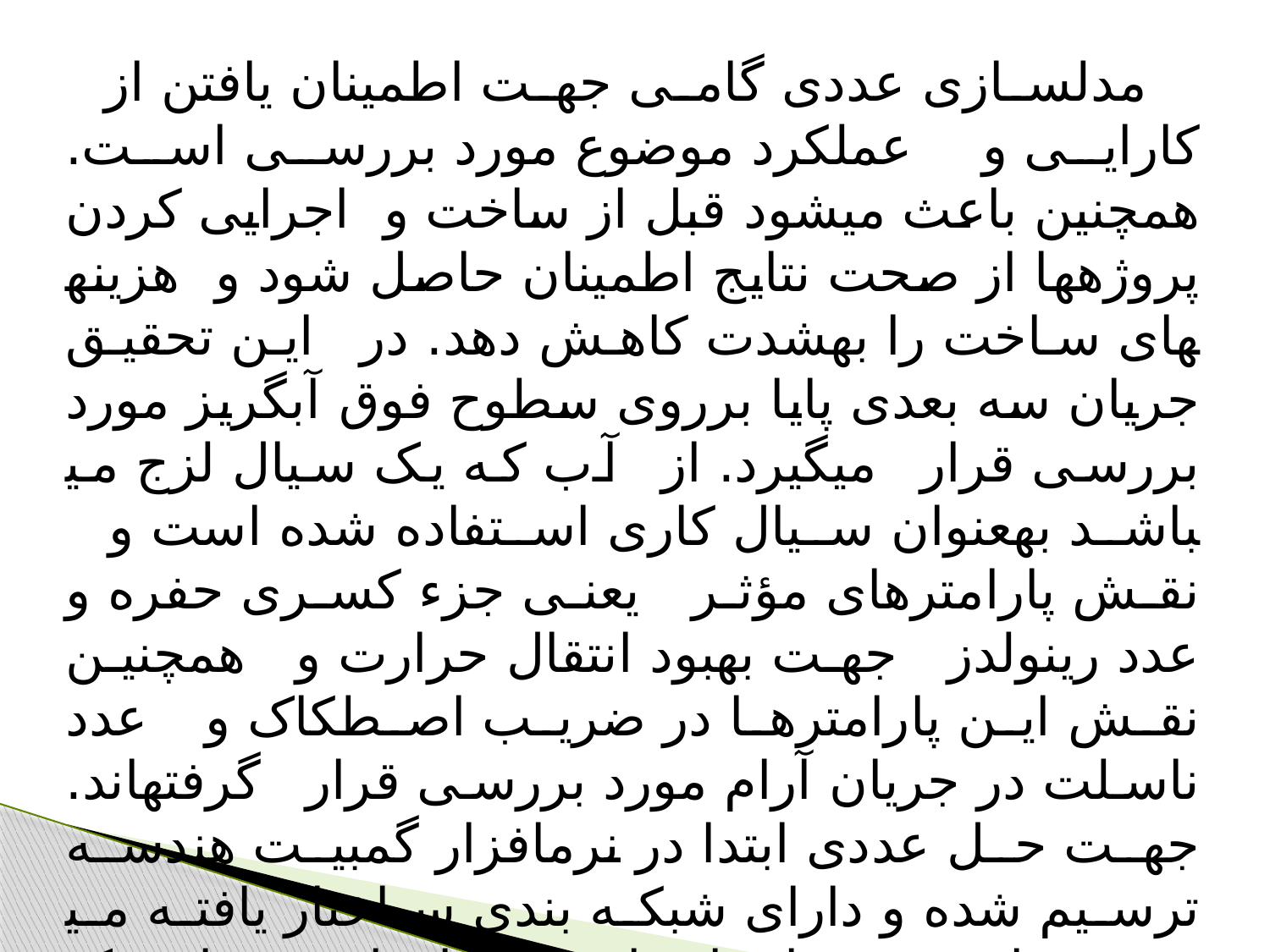

مدل­سازی عددی گامی جهت اطمینان یافتن از  کارایی و  عملکرد موضوع مورد بررسی است. همچنین باعث می­شود قبل از ساخت و  اجرایی کردن پروژه­ها از صحت نتایج اطمینان حاصل شود و  هزینه­های ساخت را به­شدت کاهش دهد. در  این تحقیق جریان سه بعدی پایا برروی سطوح فوق آب‏گریز مورد بررسی قرار  می­گیرد. از  آب که یک سیال لزج می­باشد به‏عنوان سیال کاری استفاده شده است و  نقش پارامترهای مؤثر  یعنی جزء کسری حفره و عدد رینولدز  جهت بهبود انتقال حرارت و  همچنین نقش این پارامترها در ضریب اصطکاک و  عدد ناسلت در جریان آرام مورد بررسی قرار  گرفته­اند. جهت حل عددی ابتدا در نرم­افزار گمبیت هندسه ترسیم شده و دارای شبکه بندی ساختار یافته می­شود. برای محساسبات از  نرم­افزار  دینامیک سیالات محاسباتی(CFD) فلوئنت(Fluent6.3.26)، به روش حجم محدود و به­صورت  پردازش موازی(Parallel) جهت افزایش سرعت محاسبات کمک گرفته می­شود.